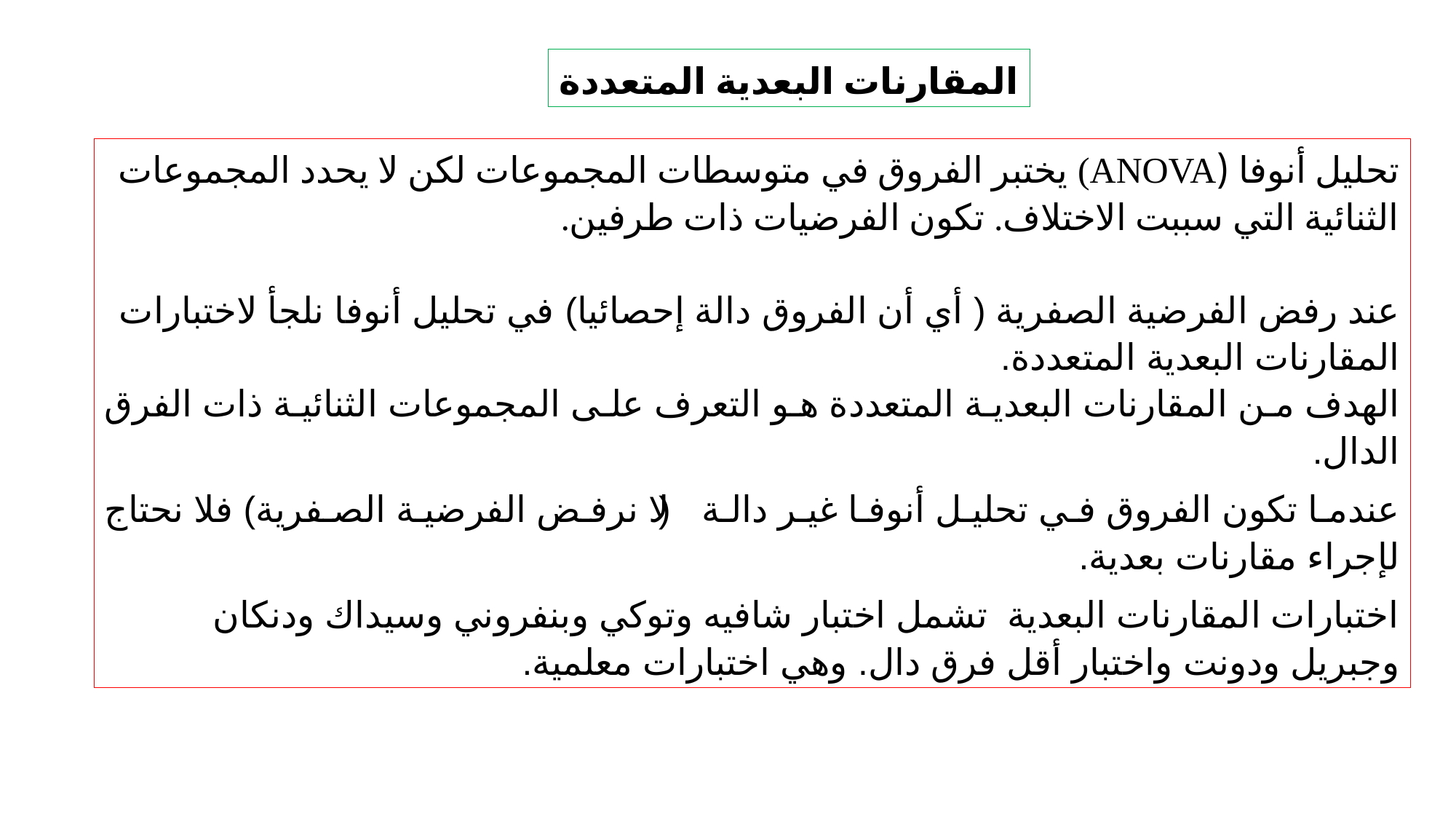

المقارنات البعدية المتعددة
تحليل أنوفا (ANOVA) يختبر الفروق في متوسطات المجموعات لكن لا يحدد المجموعات الثنائية التي سببت الاختلاف. تكون الفرضيات ذات طرفين.

عند رفض الفرضية الصفرية ( أي أن الفروق دالة إحصائيا) في تحليل أنوفا نلجأ لاختبارات المقارنات البعدية المتعددة.
الهدف من المقارنات البعدية المتعددة هو التعرف على المجموعات الثنائية ذات الفرق الدال.
عندما تكون الفروق في تحليل أنوفا غير دالة ( لا نرفض الفرضية الصفرية) فلا نحتاج لإجراء مقارنات بعدية.
اختبارات المقارنات البعدية  تشمل اختبار شافيه وتوكي وبنفروني وسيداك ودنكان وجبريل ودونت واختبار أقل فرق دال. وهي اختبارات معلمية.